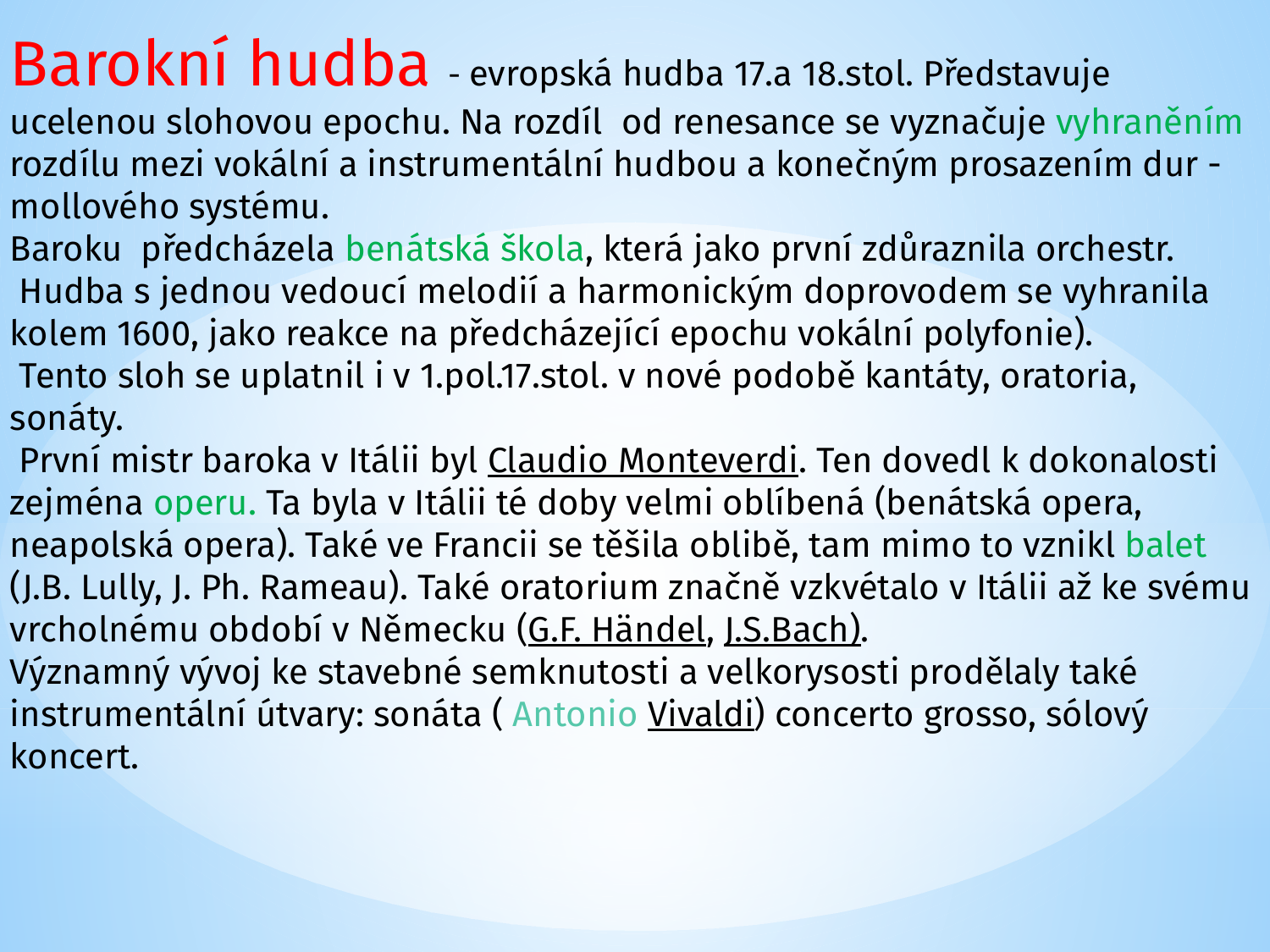

Barokní hudba - evropská hudba 17.a 18.stol. Představuje ucelenou slohovou epochu. Na rozdíl  od renesance se vyznačuje vyhraněním rozdílu mezi vokální a instrumentální hudbou a konečným prosazením dur - mollového systému.
Baroku  předcházela benátská škola, která jako první zdůraznila orchestr.
 Hudba s jednou vedoucí melodií a harmonickým doprovodem se vyhranila kolem 1600, jako reakce na předcházející epochu vokální polyfonie).
 Tento sloh se uplatnil i v 1.pol.17.stol. v nové podobě kantáty, oratoria, sonáty.
 První mistr baroka v Itálii byl Claudio Monteverdi. Ten dovedl k dokonalosti zejména operu. Ta byla v Itálii té doby velmi oblíbená (benátská opera, neapolská opera). Také ve Francii se těšila oblibě, tam mimo to vznikl balet (J.B. Lully, J. Ph. Rameau). Také oratorium značně vzkvétalo v Itálii až ke svému vrcholnému období v Německu (G.F. Händel, J.S.Bach).
Významný vývoj ke stavebné semknutosti a velkorysosti prodělaly také instrumentální útvary: sonáta ( Antonio Vivaldi) concerto grosso, sólový koncert.